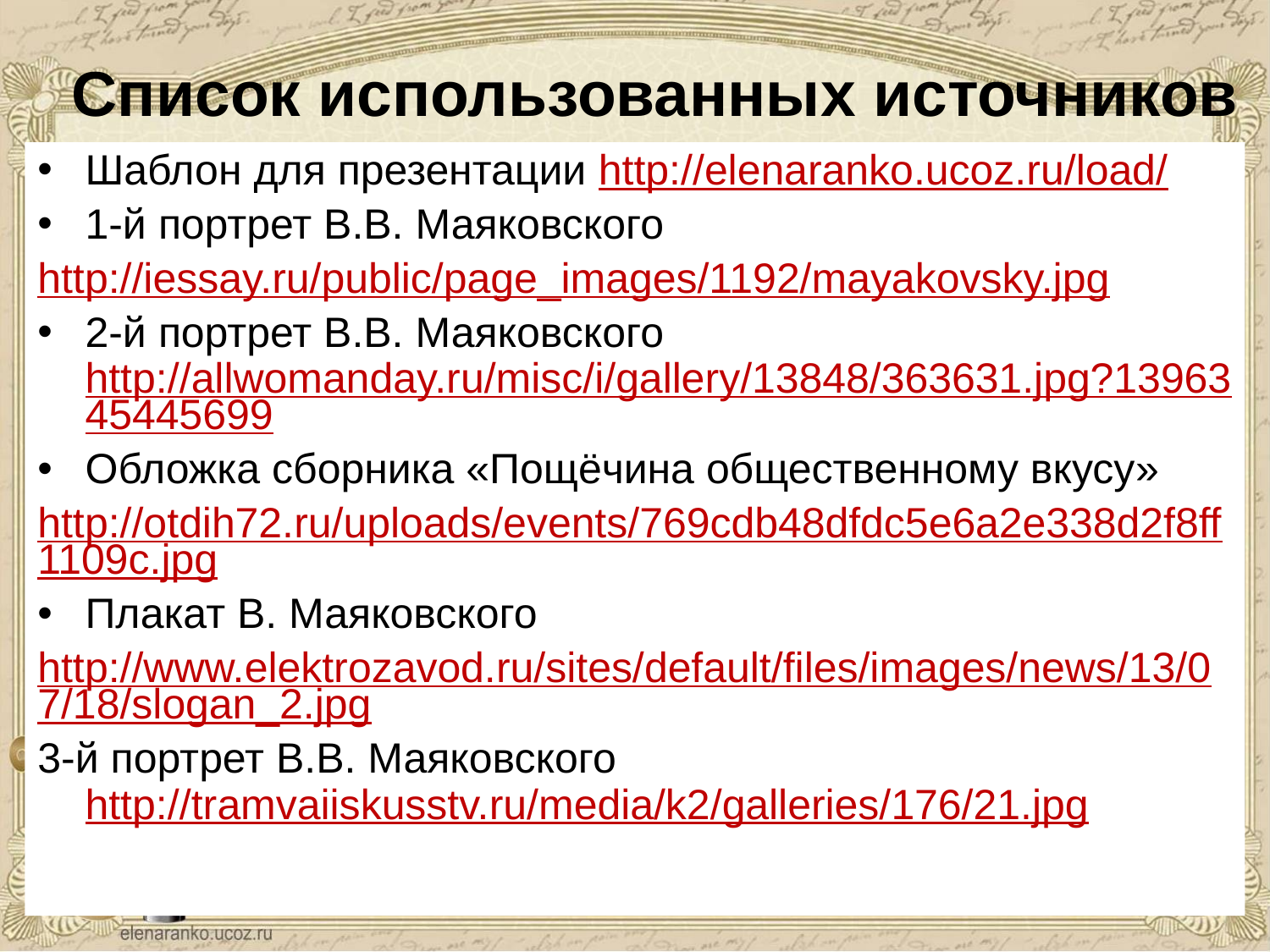

# Список использованных источников
Шаблон для презентации http://elenaranko.ucoz.ru/load/
1-й портрет В.В. Маяковского
http://iessay.ru/public/page_images/1192/mayakovsky.jpg
2-й портрет В.В. Маяковского http://allwomanday.ru/misc/i/gallery/13848/363631.jpg?1396345445699
Обложка сборника «Пощёчина общественному вкусу»
http://otdih72.ru/uploads/events/769cdb48dfdc5e6a2e338d2f8ff1109c.jpg
Плакат В. Маяковского
http://www.elektrozavod.ru/sites/default/files/images/news/13/07/18/slogan_2.jpg
3-й портрет В.В. Маяковского http://tramvaiiskusstv.ru/media/k2/galleries/176/21.jpg